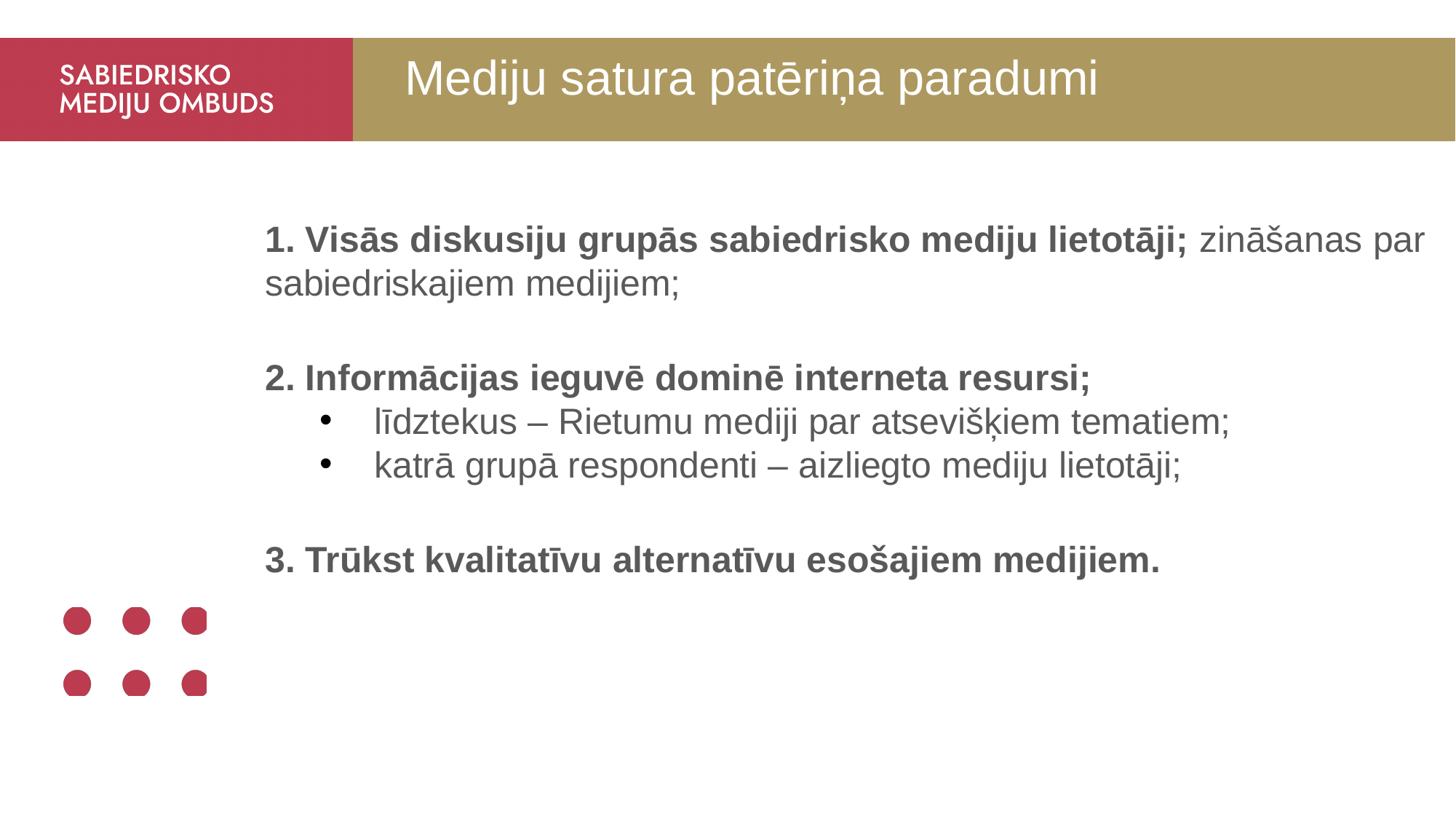

Mediju satura patēriņa paradumi

1. Visās diskusiju grupās sabiedrisko mediju lietotāji; zināšanas par sabiedriskajiem medijiem;

2. Informācijas ieguvē dominē interneta resursi;
līdztekus – Rietumu mediji par atsevišķiem tematiem;
katrā grupā respondenti – aizliegto mediju lietotāji;

3. Trūkst kvalitatīvu alternatīvu esošajiem medijiem.